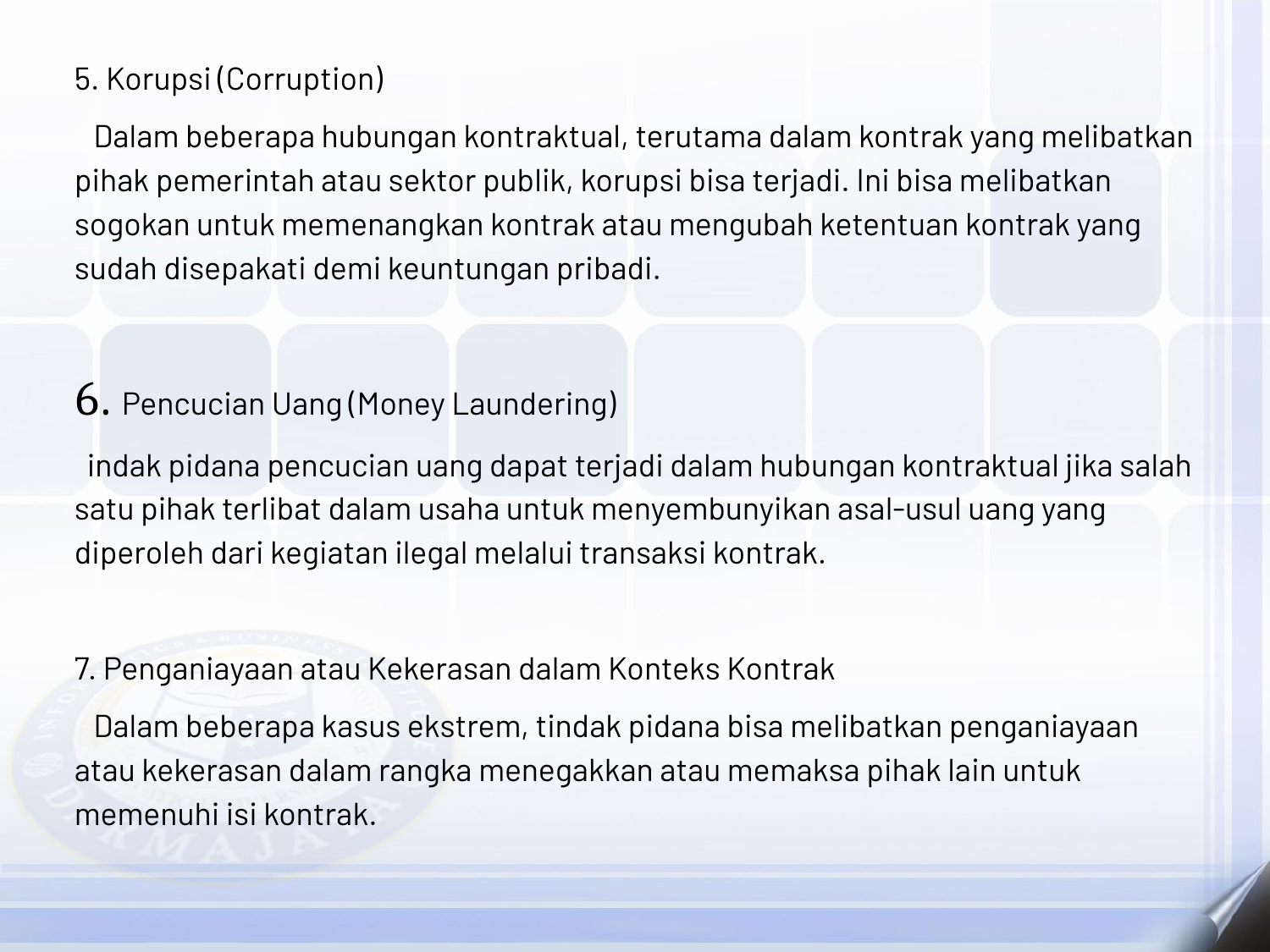

5. Korupsi (Corruption)
   Dalam beberapa hubungan kontraktual, terutama dalam kontrak yang melibatkan pihak pemerintah atau sektor publik, korupsi bisa terjadi. Ini bisa melibatkan sogokan untuk memenangkan kontrak atau mengubah ketentuan kontrak yang sudah disepakati demi keuntungan pribadi.

6. Pencucian Uang (Money Laundering)
  indak pidana pencucian uang dapat terjadi dalam hubungan kontraktual jika salah satu pihak terlibat dalam usaha untuk menyembunyikan asal-usul uang yang diperoleh dari kegiatan ilegal melalui transaksi kontrak.

7. Penganiayaan atau Kekerasan dalam Konteks Kontrak
   Dalam beberapa kasus ekstrem, tindak pidana bisa melibatkan penganiayaan atau kekerasan dalam rangka menegakkan atau memaksa pihak lain untuk memenuhi isi kontrak.